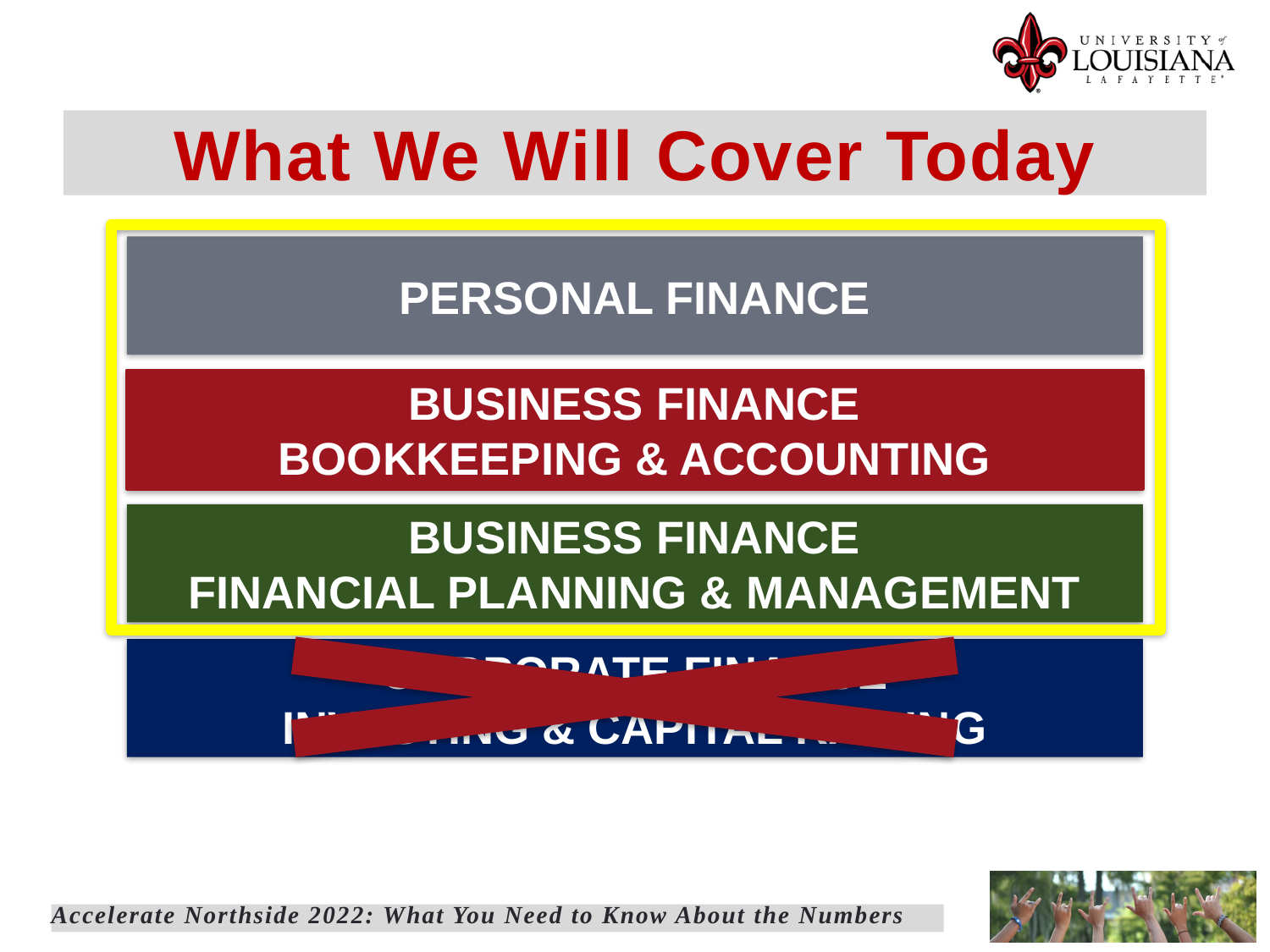

What We Will Cover Today

PERSONAL FINANCE
BUSINESS FINANCE
BOOKKEEPING & ACCOUNTING
BUSINESS FINANCE
FINANCIAL PLANNING & MANAGEMENT

CORPORATE FINANCE
INVESTING & CAPITAL RAISING
Accelerate Northside 2022: What You Need to Know About the Numbers